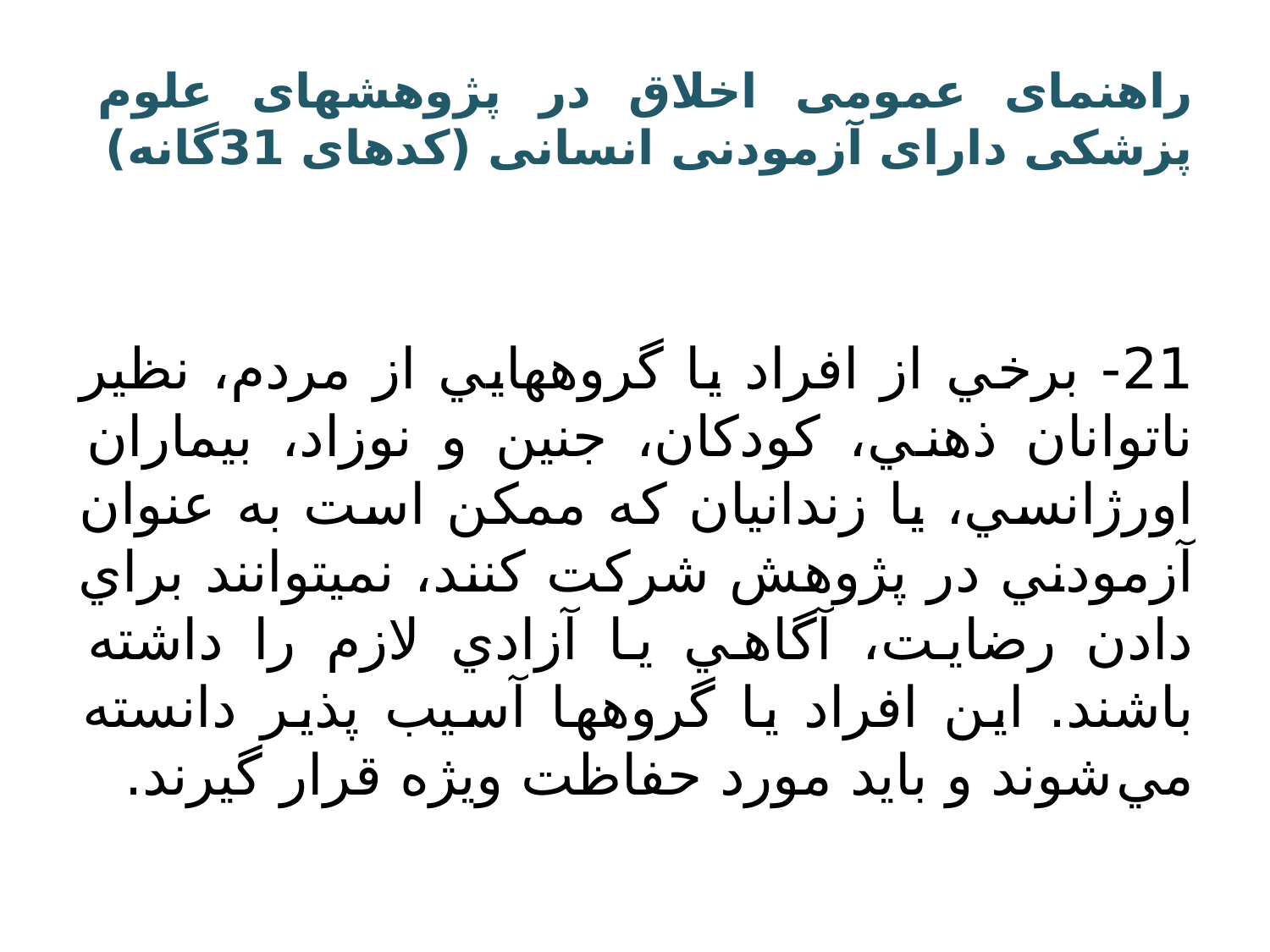

# راهنمای عمومی اخلاق در پژوهشهای علوم پزشکی دارای آزمودنی انسانی (کدهای 31گانه)
21- برخي از افراد يا گروههايي از مردم، نظير ناتوانان ذهني، کودکان، جنين و نوزاد، بيماران اورژانسي، يا زندانيان که ممکن است به عنوان آزمودني در پژوهش شرکت کنند، نميتوانند براي دادن رضايت، آگاهي يا آزادي لازم را داشته باشند. اين افراد يا گروهها آسيب پذير دانسته مي شوند و بايد مورد حفاظت ويژه قرار گيرند.